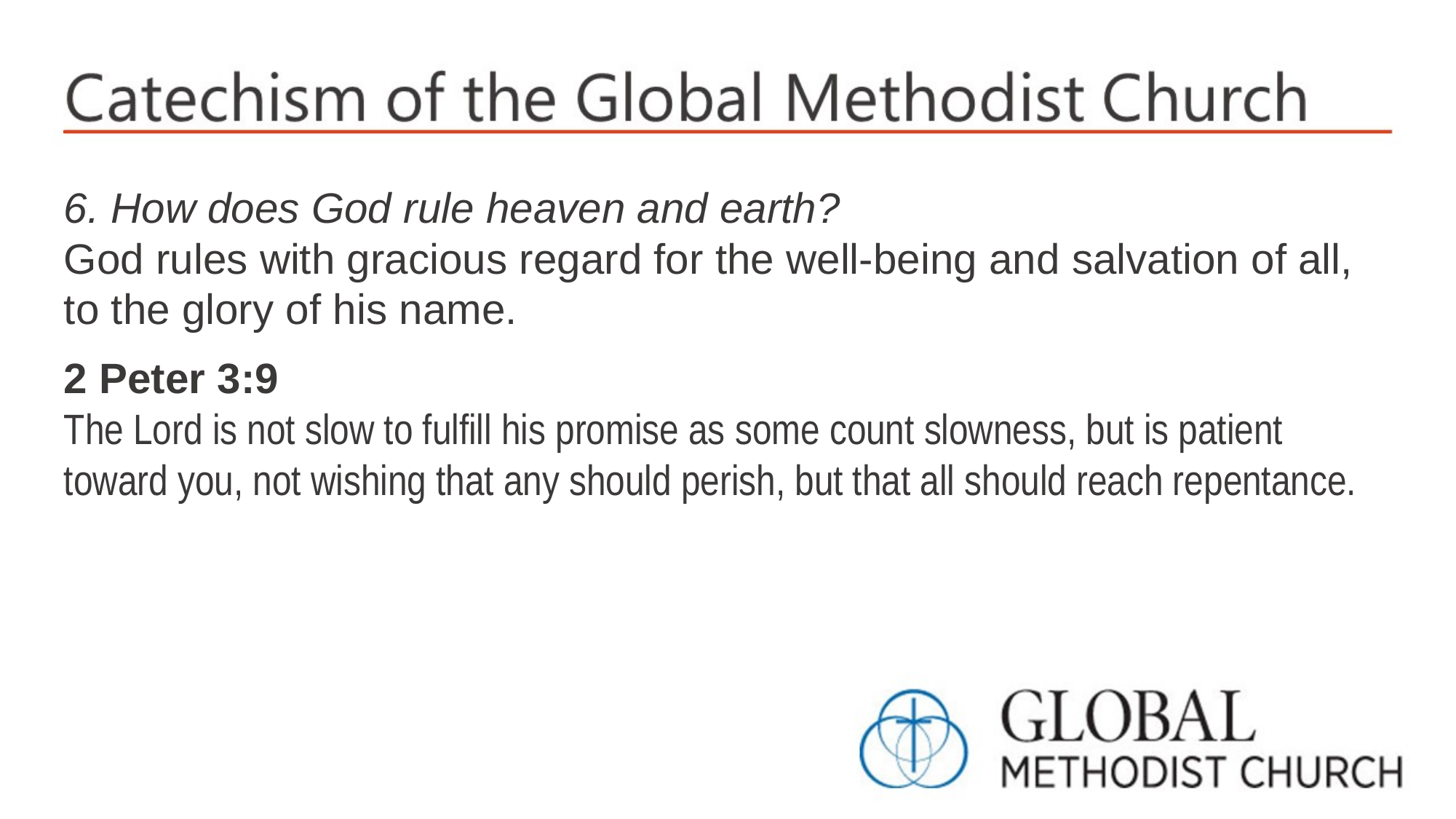

6. How does God rule heaven and earth?
God rules with gracious regard for the well-being and salvation of all, to the glory of his name.
2 Peter 3:9
The Lord is not slow to fulfill his promise as some count slowness, but is patient toward you, not wishing that any should perish, but that all should reach repentance.